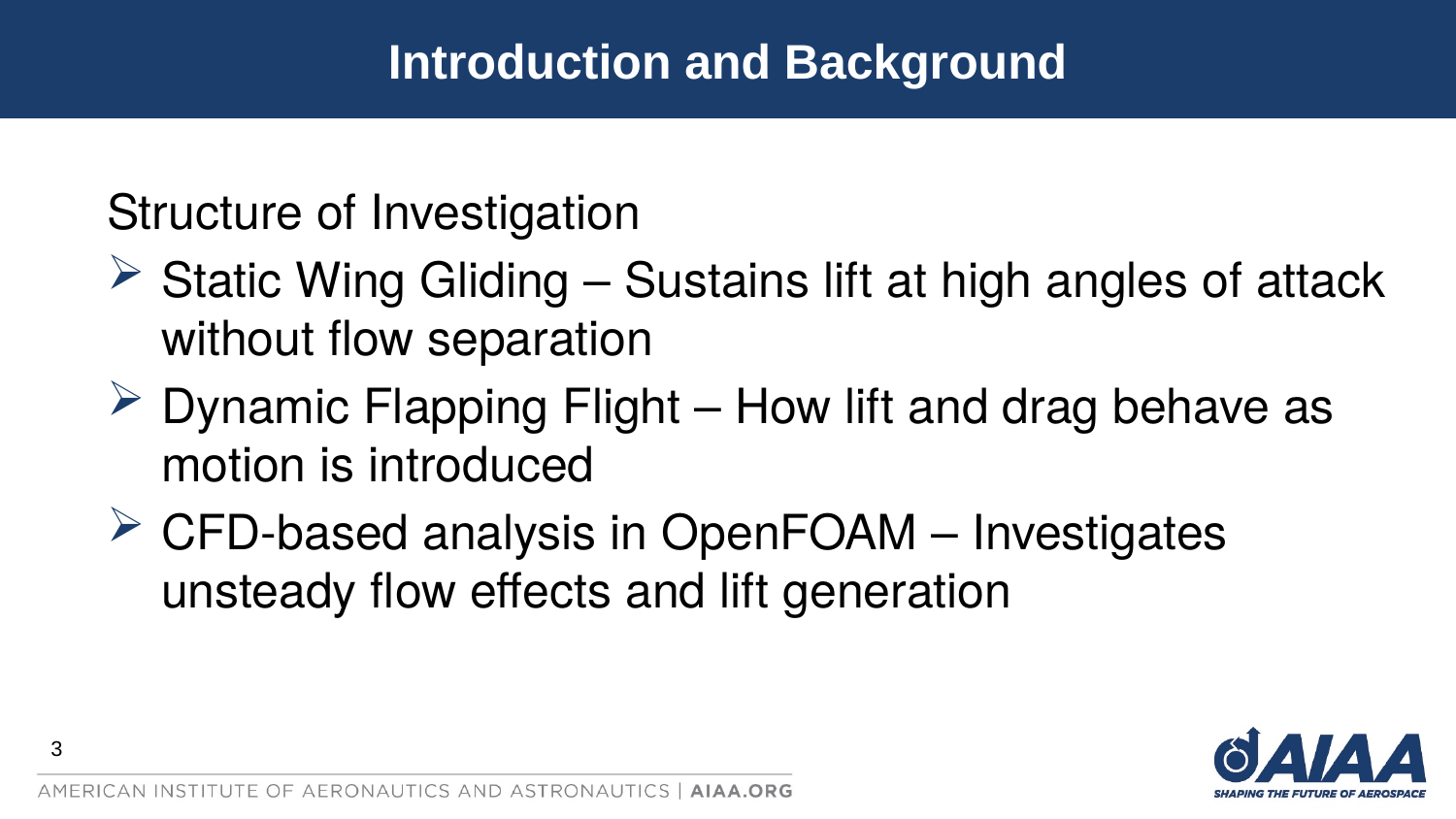

Introduction and Background
Structure of Investigation
Static Wing Gliding – Sustains lift at high angles of attack without flow separation
Dynamic Flapping Flight – How lift and drag behave as motion is introduced
CFD-based analysis in OpenFOAM – Investigates unsteady flow effects and lift generation

3